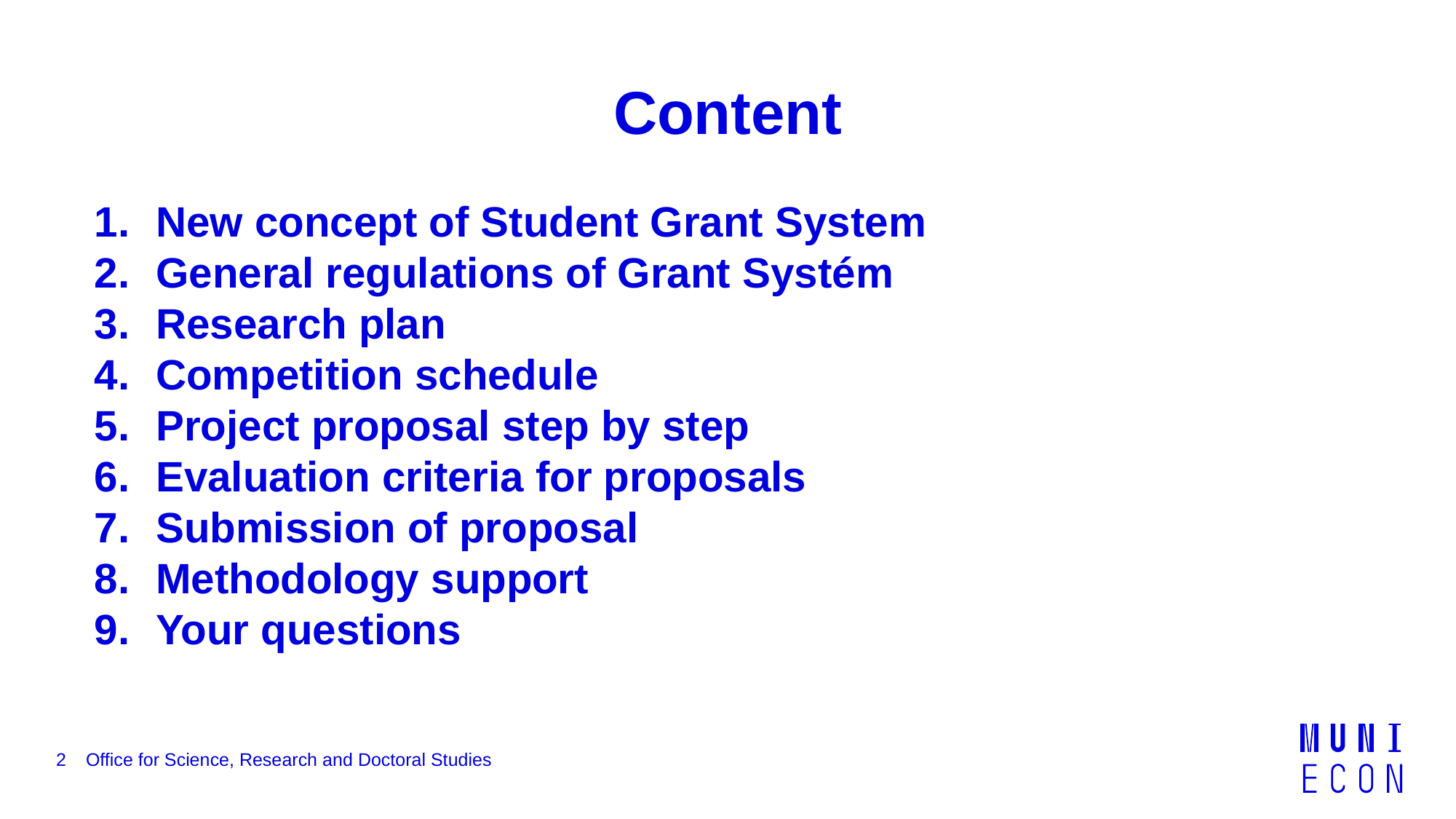

# Content
New concept of Student Grant System
General regulations of Grant Systém
Research plan
Competition schedule
Project proposal step by step
Evaluation criteria for proposals
Submission of proposal
Methodology support
Your questions

2
Office for Science, Research and Doctoral Studies